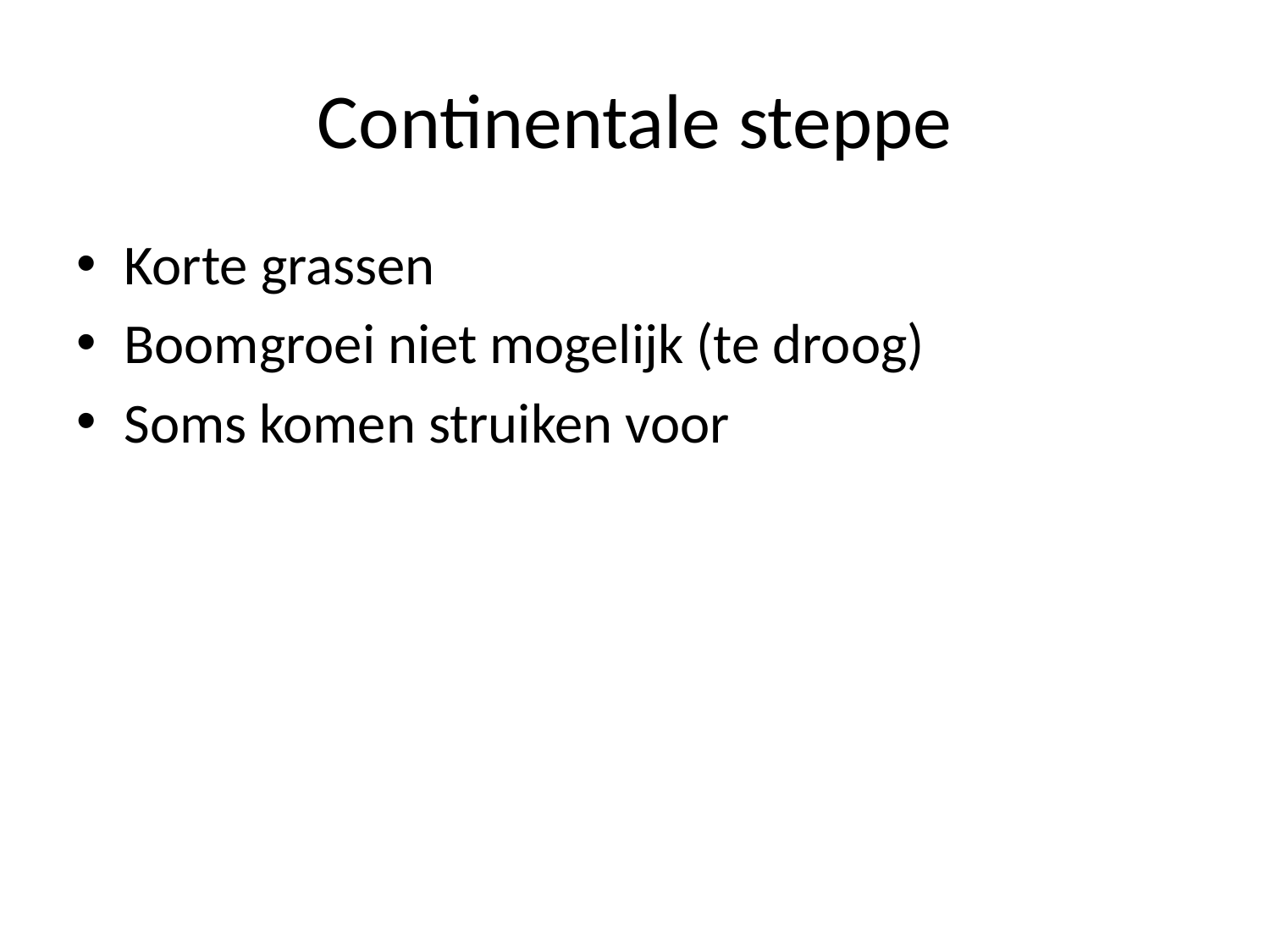

# Continentale steppe
Korte grassen
Boomgroei niet mogelijk (te droog)
Soms komen struiken voor